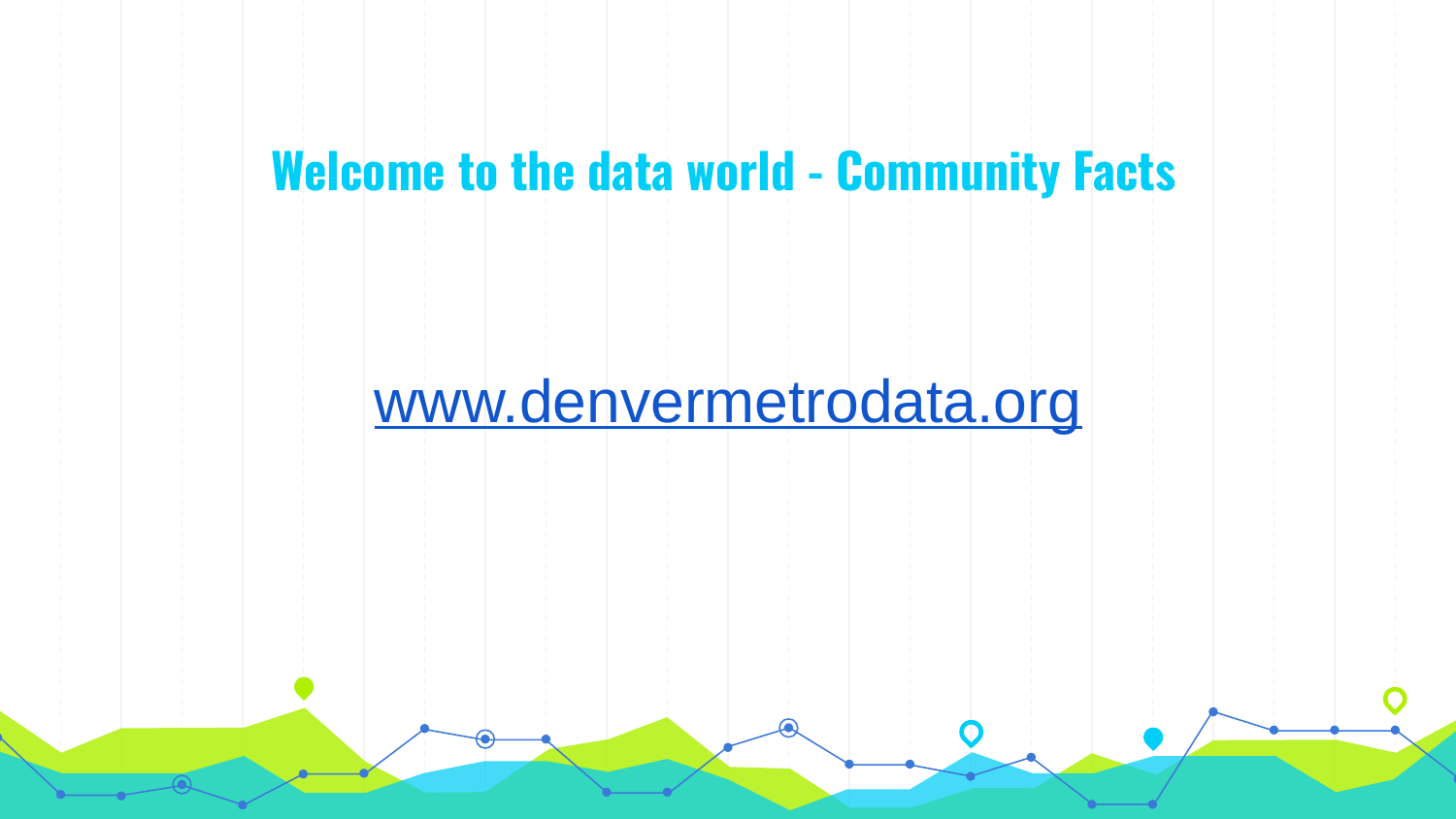

# Welcome to the data world - Community Facts
www.denvermetrodata.org